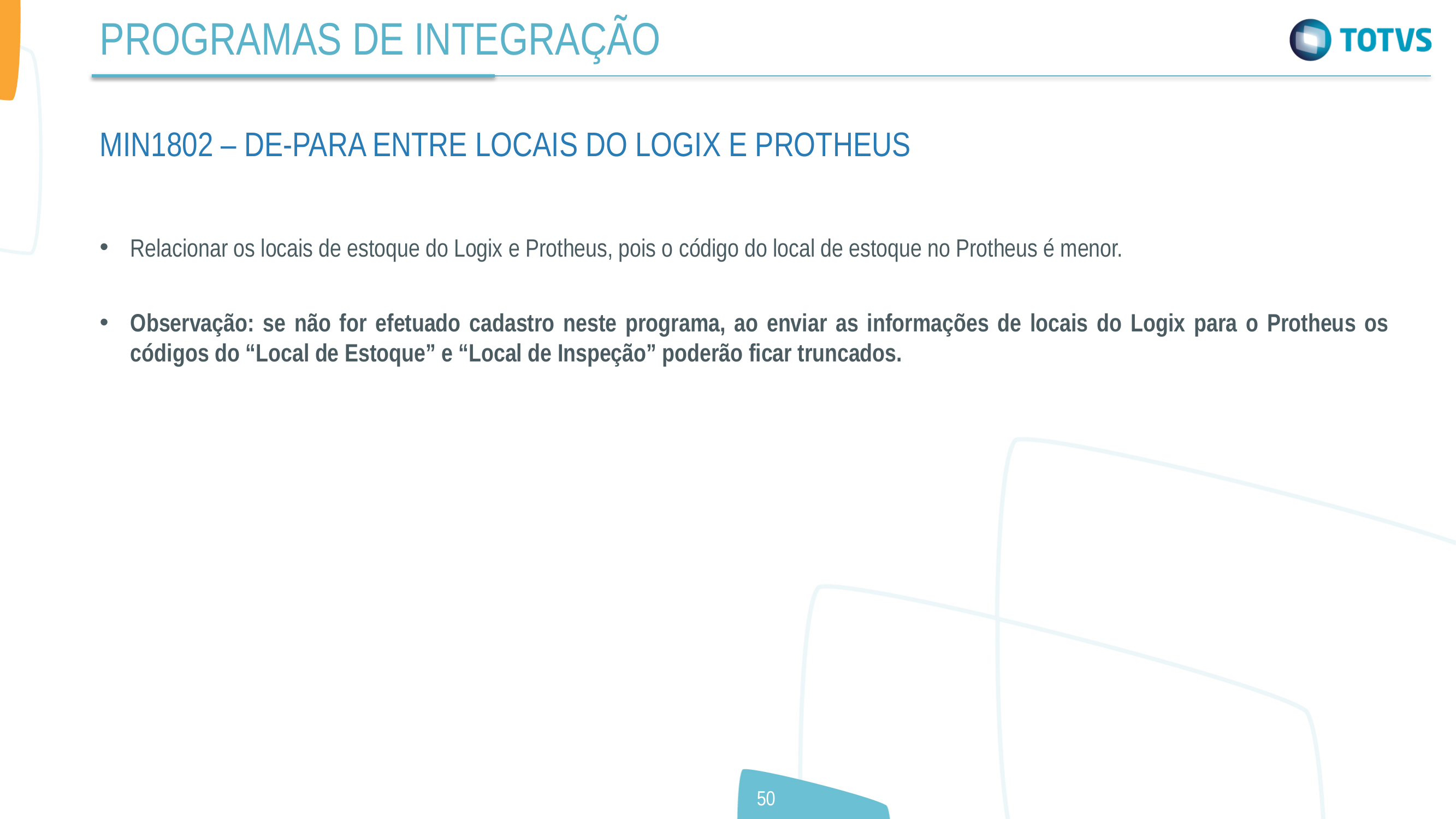

PROGRAMAS DE INTEGRAÇÃO
MIN1802 – DE-PARA ENTRE LOCAIS DO LOGIX E PROTHEUS

Relacionar os locais de estoque do Logix e Protheus, pois o código do local de estoque no Protheus é menor.

Observação: se não for efetuado cadastro neste programa, ao enviar as informações de locais do Logix para o Protheus os códigos do “Local de Estoque” e “Local de Inspeção” poderão ficar truncados.